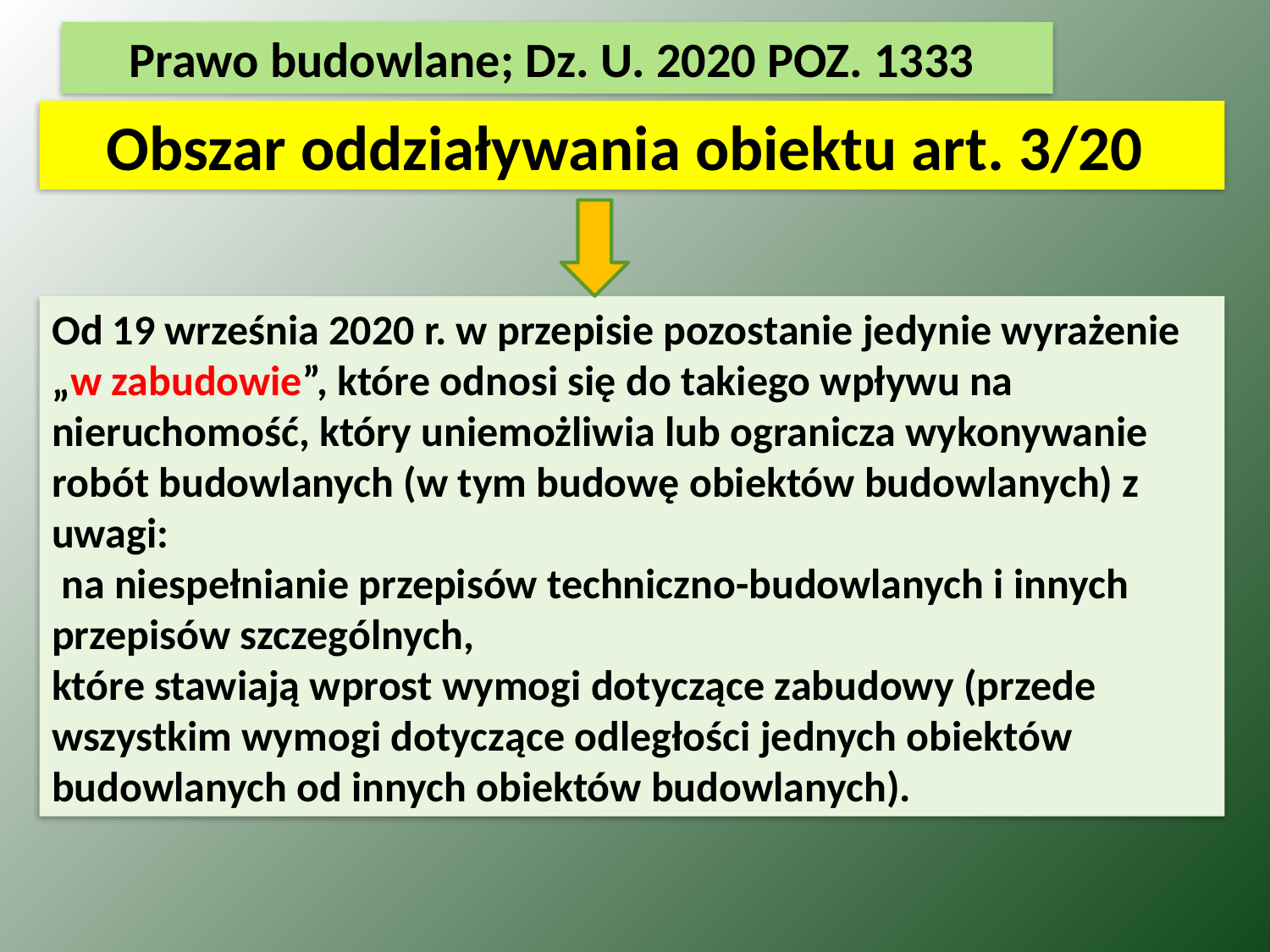

Prawo budowlane; Dz. U. 2020 POZ. 1333
Obszar oddziaływania obiektu art. 3/20

Od 19 września 2020 r. w przepisie pozostanie jedynie wyrażenie „w zabudowie”, które odnosi się do takiego wpływu na nieruchomość, który uniemożliwia lub ogranicza wykonywanie robót budowlanych (w tym budowę obiektów budowlanych) z uwagi:
 na niespełnianie przepisów techniczno-budowlanych i innych przepisów szczególnych,
które stawiają wprost wymogi dotyczące zabudowy (przede wszystkim wymogi dotyczące odległości jednych obiektów budowlanych od innych obiektów budowlanych).